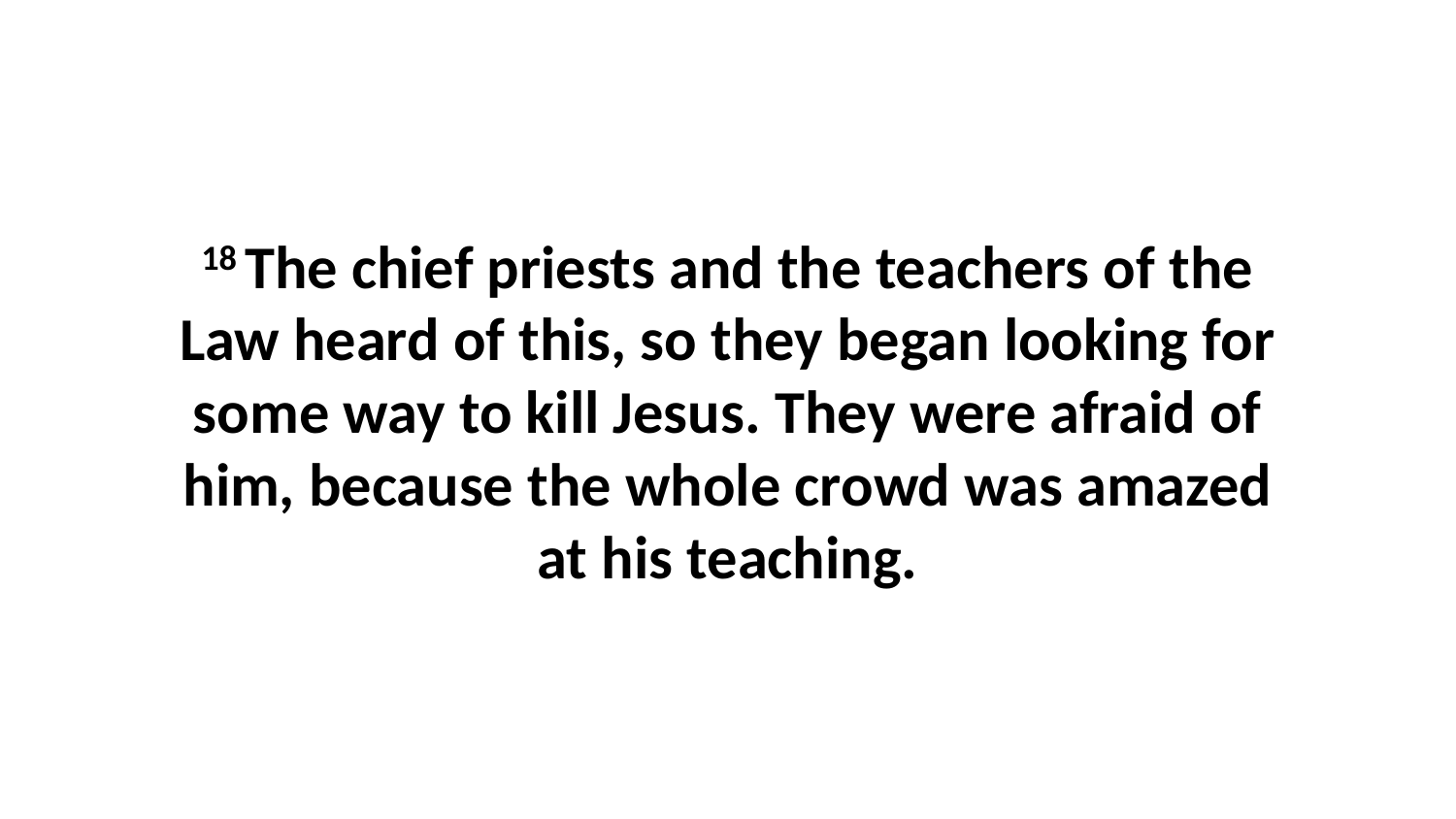

18 The chief priests and the teachers of the Law heard of this, so they began looking for some way to kill Jesus. They were afraid of him, because the whole crowd was amazed at his teaching.